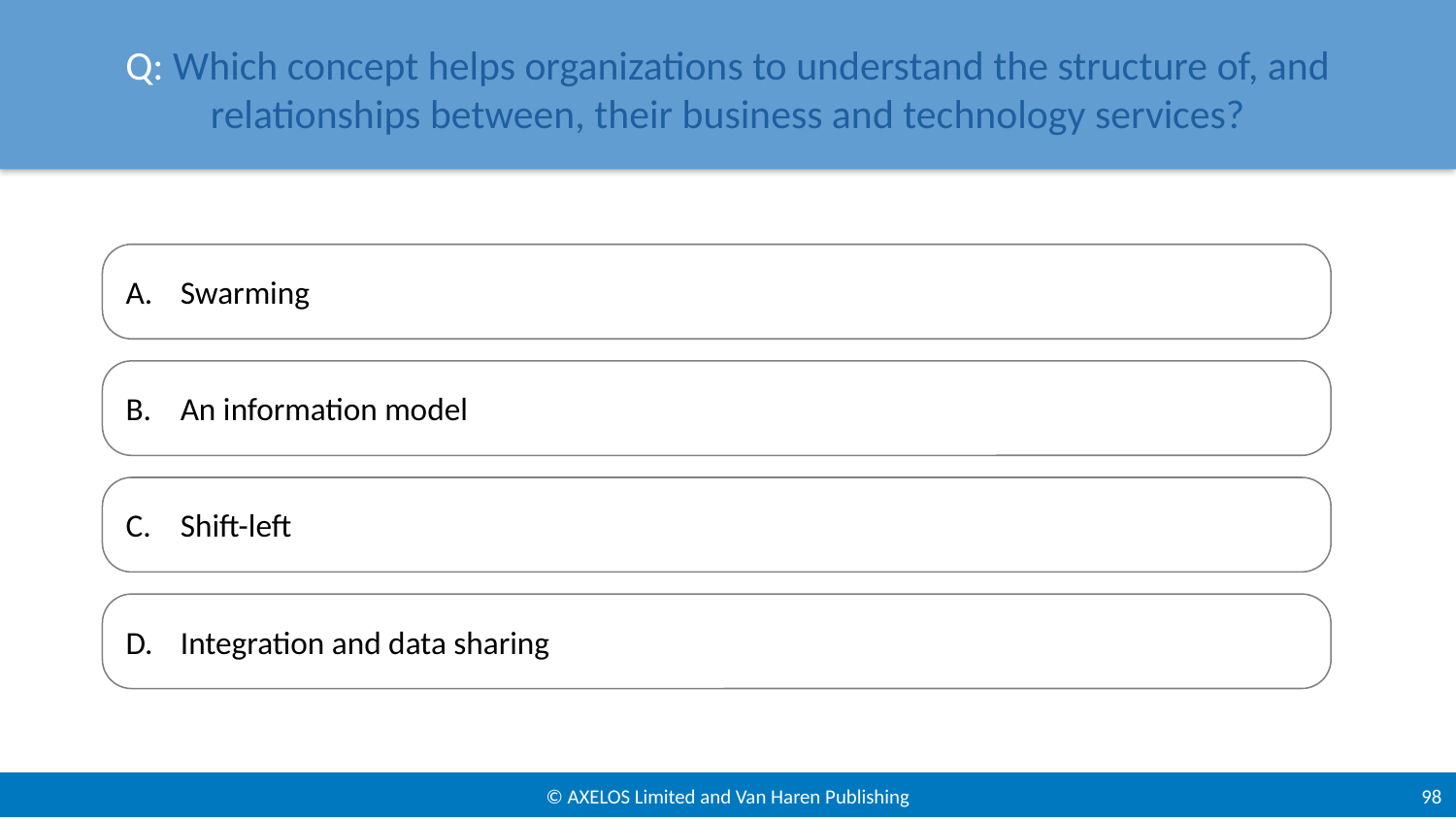

# Q: Which concept helps organizations to understand the structure of, and relationships between, their business and technology services?
Swarming
An information model
Shift-left
Integration and data sharing